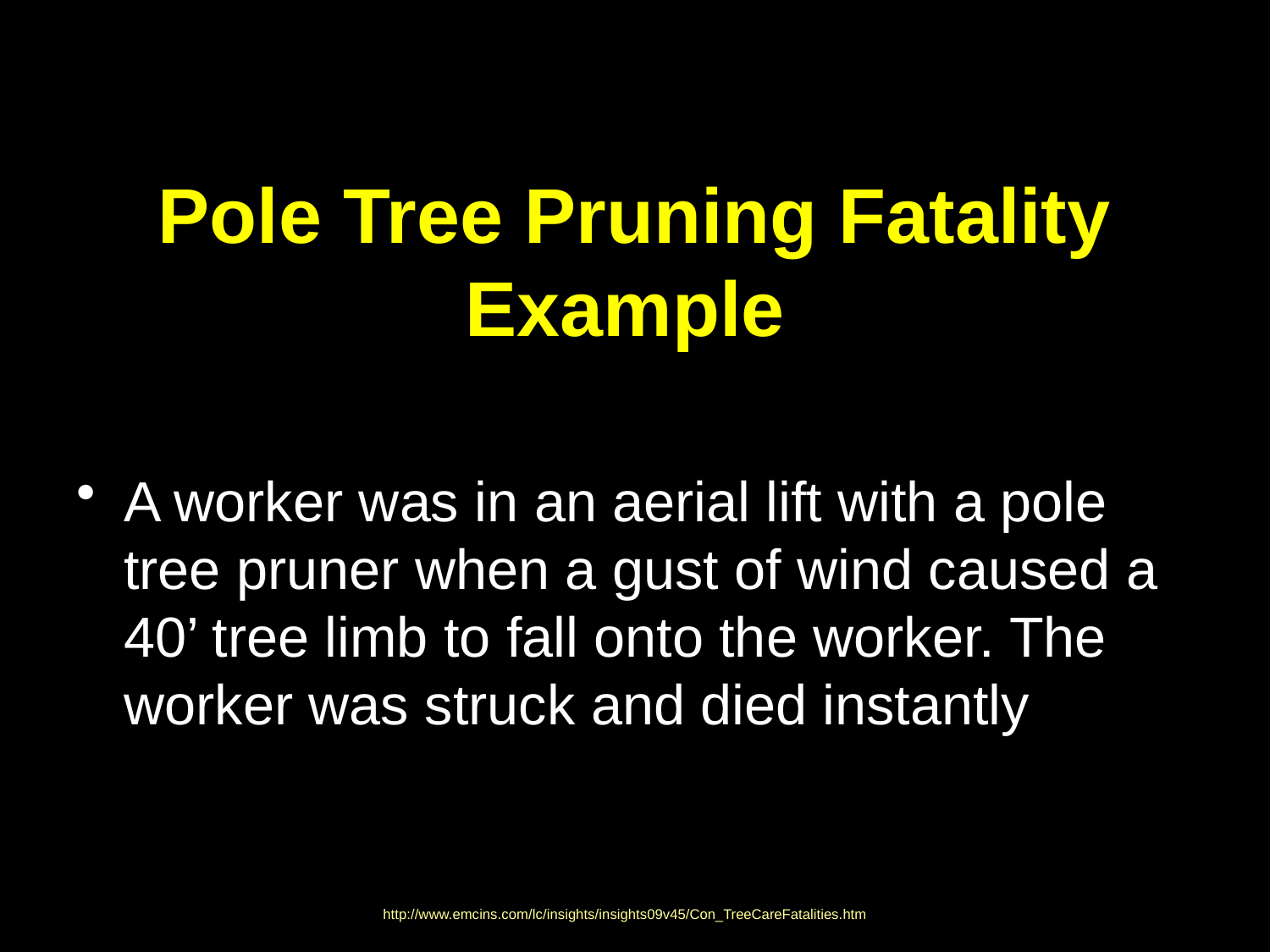

# Pole Tree Pruning Fatality Example

A worker was in an aerial lift with a pole tree pruner when a gust of wind caused a 40’ tree limb to fall onto the worker. The worker was struck and died instantly
http://www.emcins.com/lc/insights/insights09v45/Con_TreeCareFatalities.htm